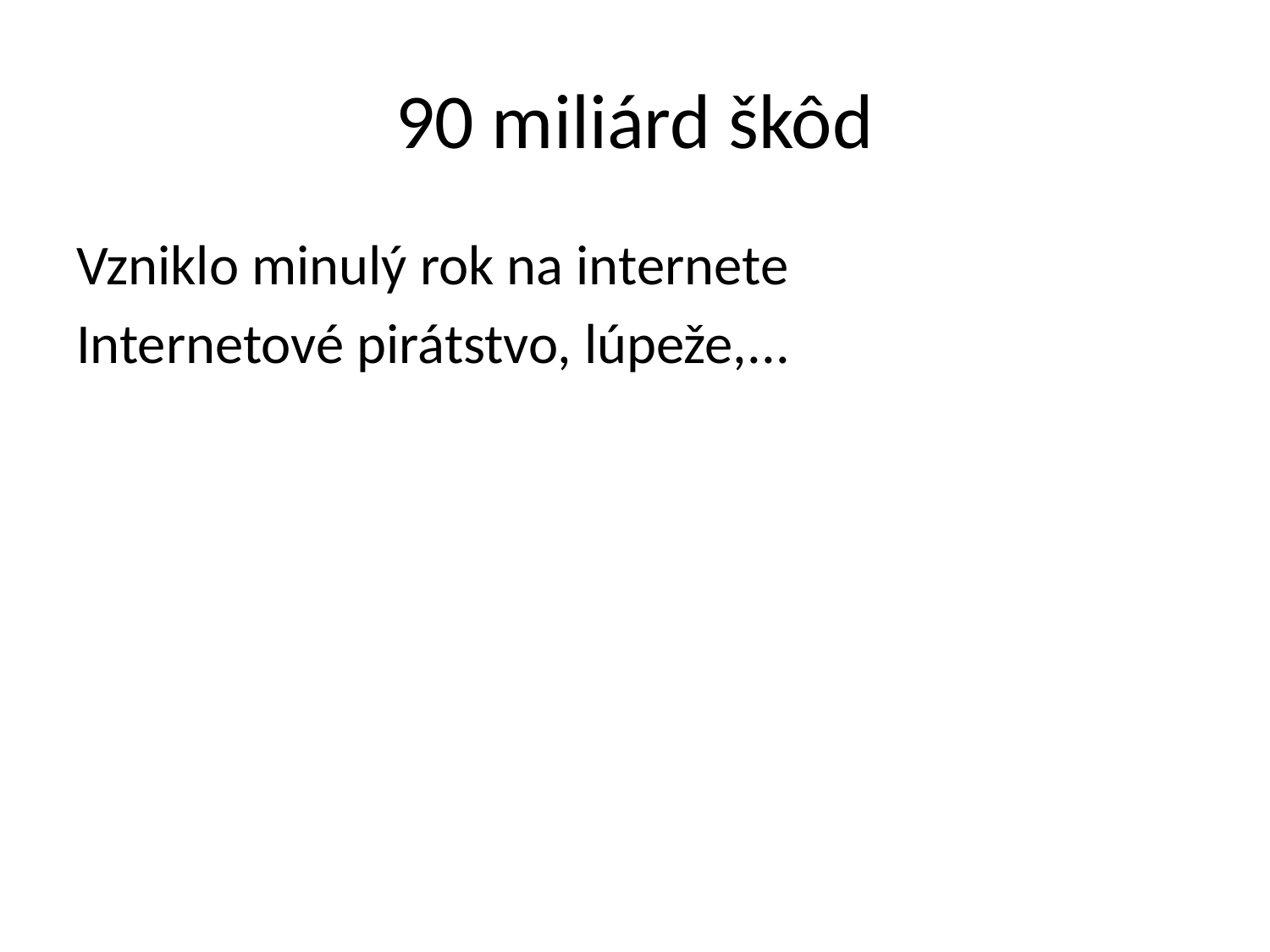

# 90 miliárd škôd
Vzniklo minulý rok na internete
Internetové pirátstvo, lúpeže,...